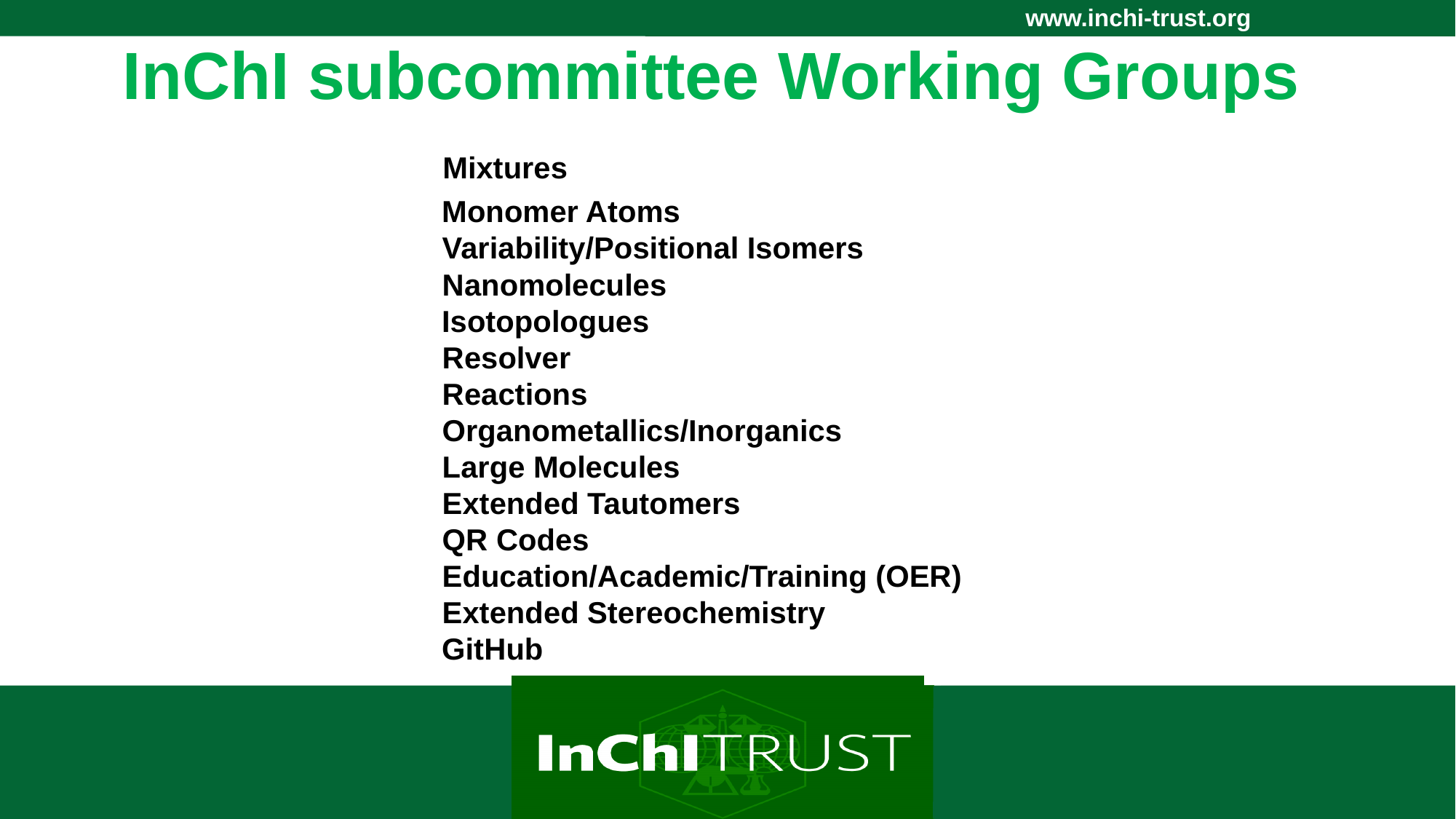

# InChI subcommittee Working Groups Mixtures Monomer Atoms Variability/Positional Isomers Nanomolecules Isotopologues Resolver Reactions Organometallics/Inorganics Large Molecules Extended Tautomers QR Codes Education/Academic/Training (OER) Extended Stereochemistry GitHub